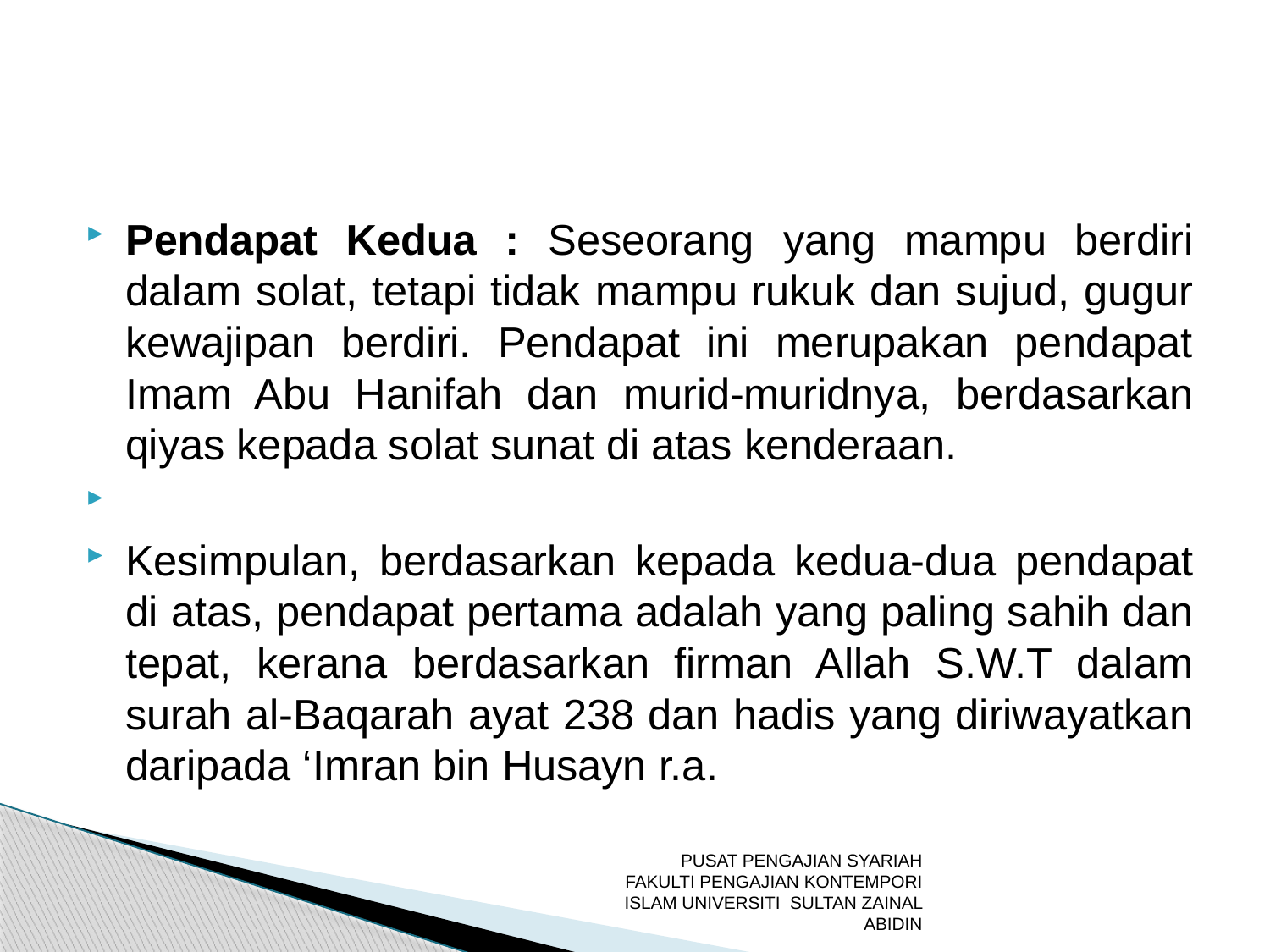

Pendapat Kedua : Seseorang yang mampu berdiri dalam solat, tetapi tidak mampu rukuk dan sujud, gugur kewajipan berdiri. Pendapat ini merupakan pendapat Imam Abu Hanifah dan murid-muridnya, berdasarkan qiyas kepada solat sunat di atas kenderaan.

Kesimpulan, berdasarkan kepada kedua-dua pendapat di atas, pendapat pertama adalah yang paling sahih dan tepat, kerana berdasarkan firman Allah S.W.T dalam surah al-Baqarah ayat 238 dan hadis yang diriwayatkan daripada ‘Imran bin Husayn r.a.
PUSAT PENGAJIAN SYARIAH FAKULTI PENGAJIAN KONTEMPORI ISLAM UNIVERSITI  SULTAN ZAINAL ABIDIN